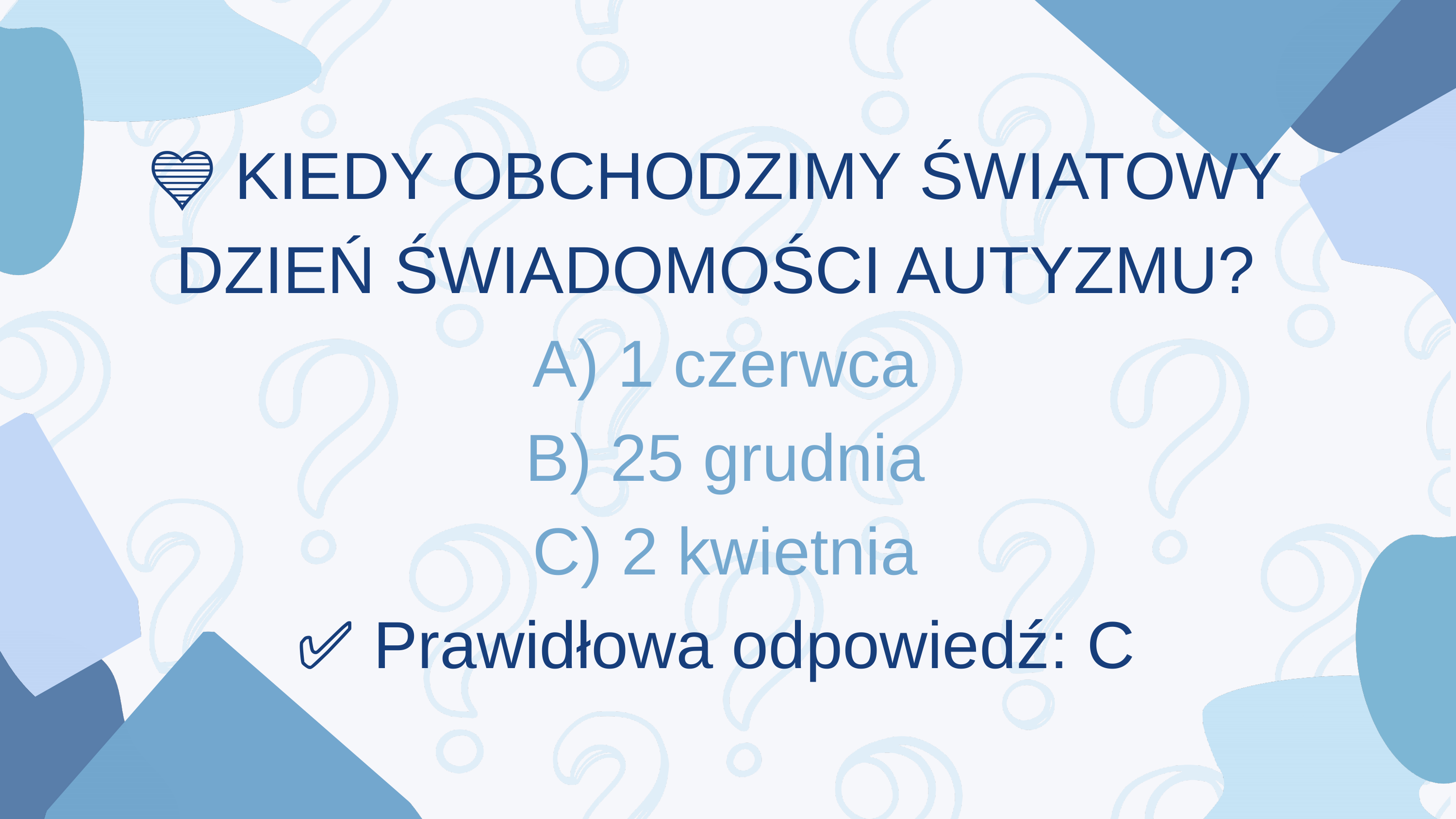

💙 KIEDY OBCHODZIMY ŚWIATOWY DZIEŃ ŚWIADOMOŚCI AUTYZMU?
 A) 1 czerwca
 B) 25 grudnia
 C) 2 kwietnia
✅ Prawidłowa odpowiedź: C